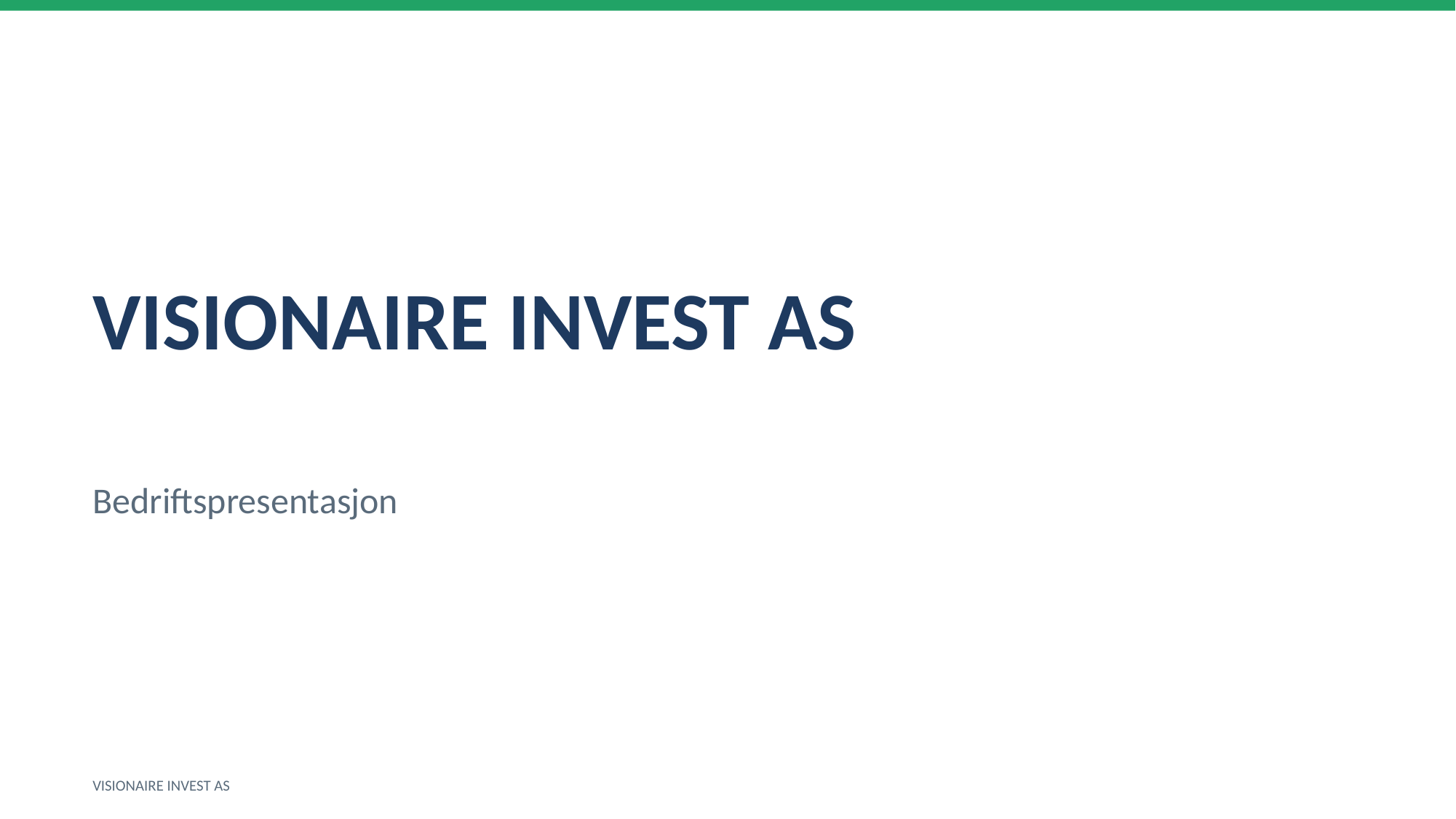

VISIONAIRE INVEST AS
Bedriftspresentasjon
VISIONAIRE INVEST AS